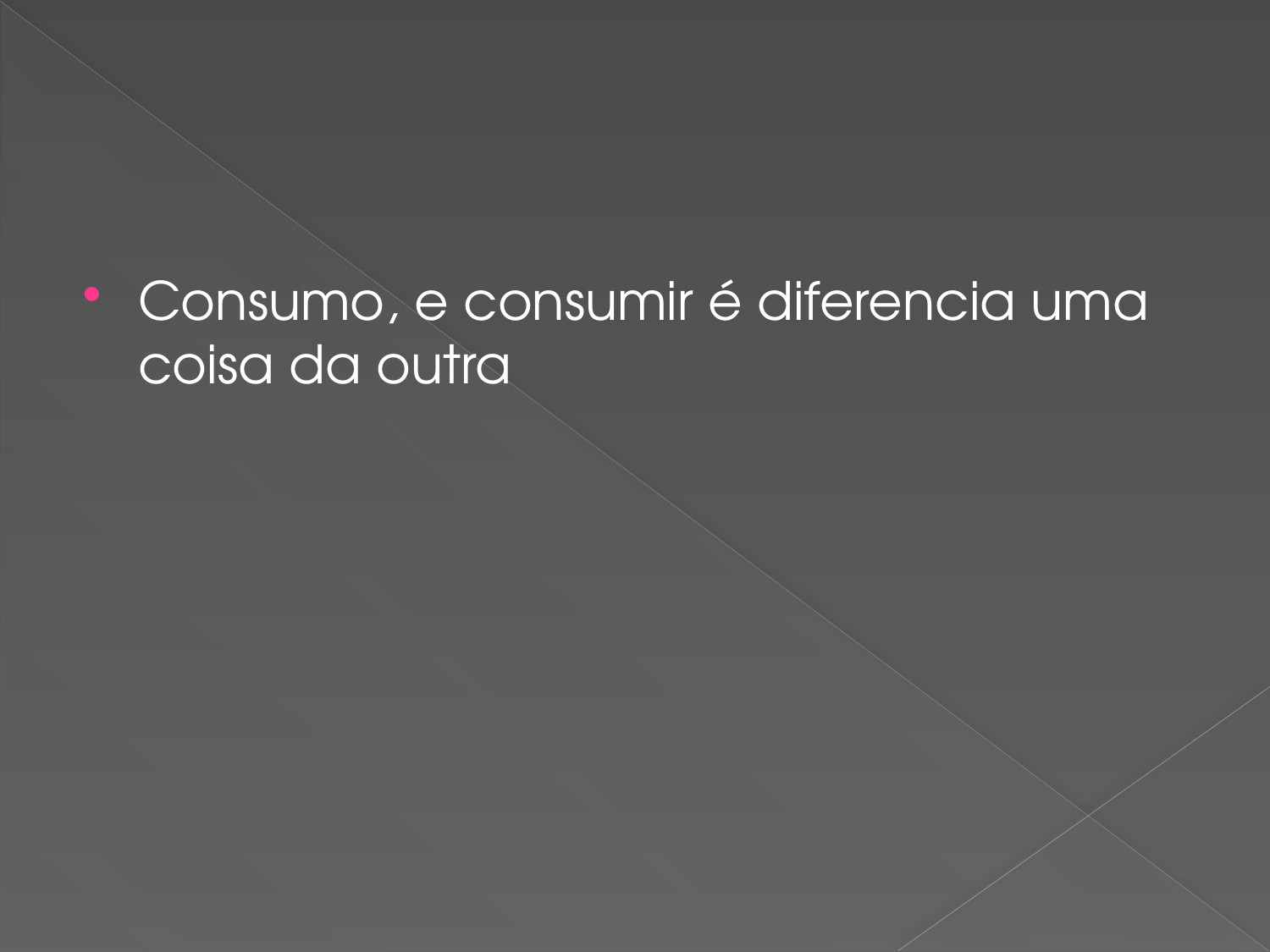

#
Consumo, e consumir é diferencia uma coisa da outra